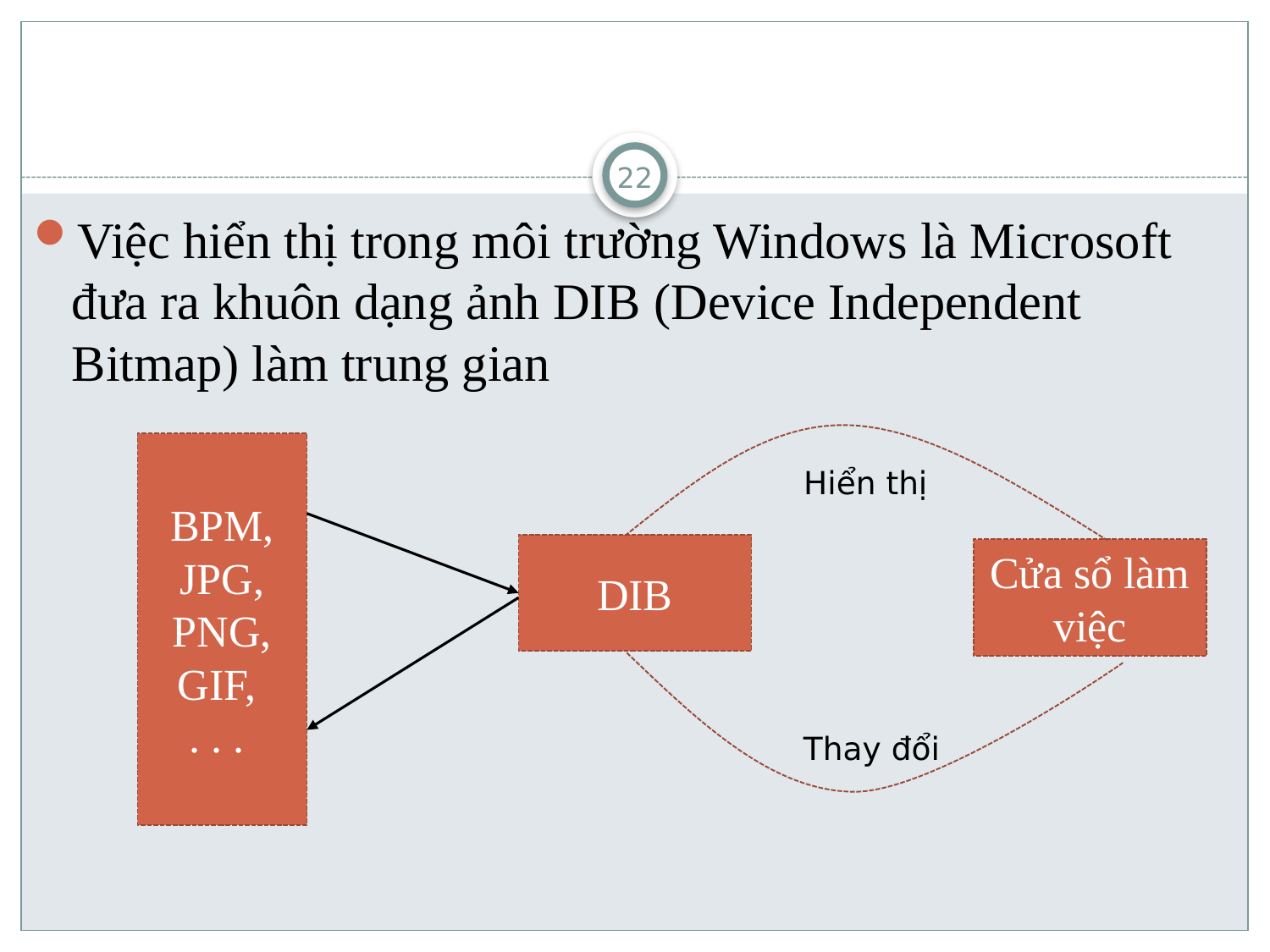

#
22
Việc hiển thị trong môi trường Windows là Microsoft đưa ra khuôn dạng ảnh DIB (Device Independent Bitmap) làm trung gian

BPM, JPG, PNG, GIF,
. . .
Hiển thị
DIB
Cửa sổ làm việc

Thay đổi